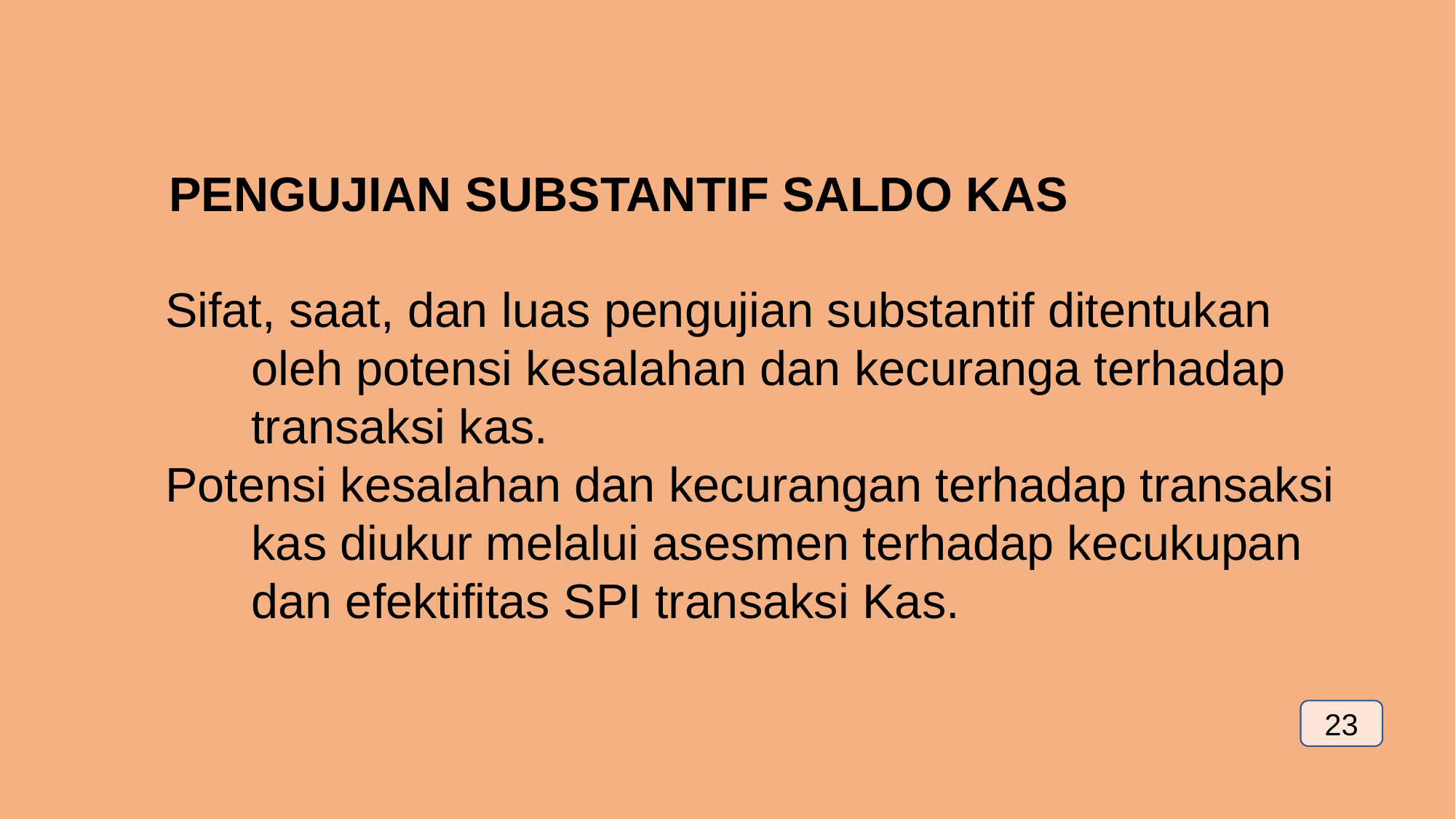

PENGUJIAN SUBSTANTIF SALDO KAS
Sifat, saat, dan luas pengujian substantif ditentukan oleh potensi kesalahan dan kecuranga terhadap transaksi kas.
Potensi kesalahan dan kecurangan terhadap transaksi kas diukur melalui asesmen terhadap kecukupan dan efektifitas SPI transaksi Kas.